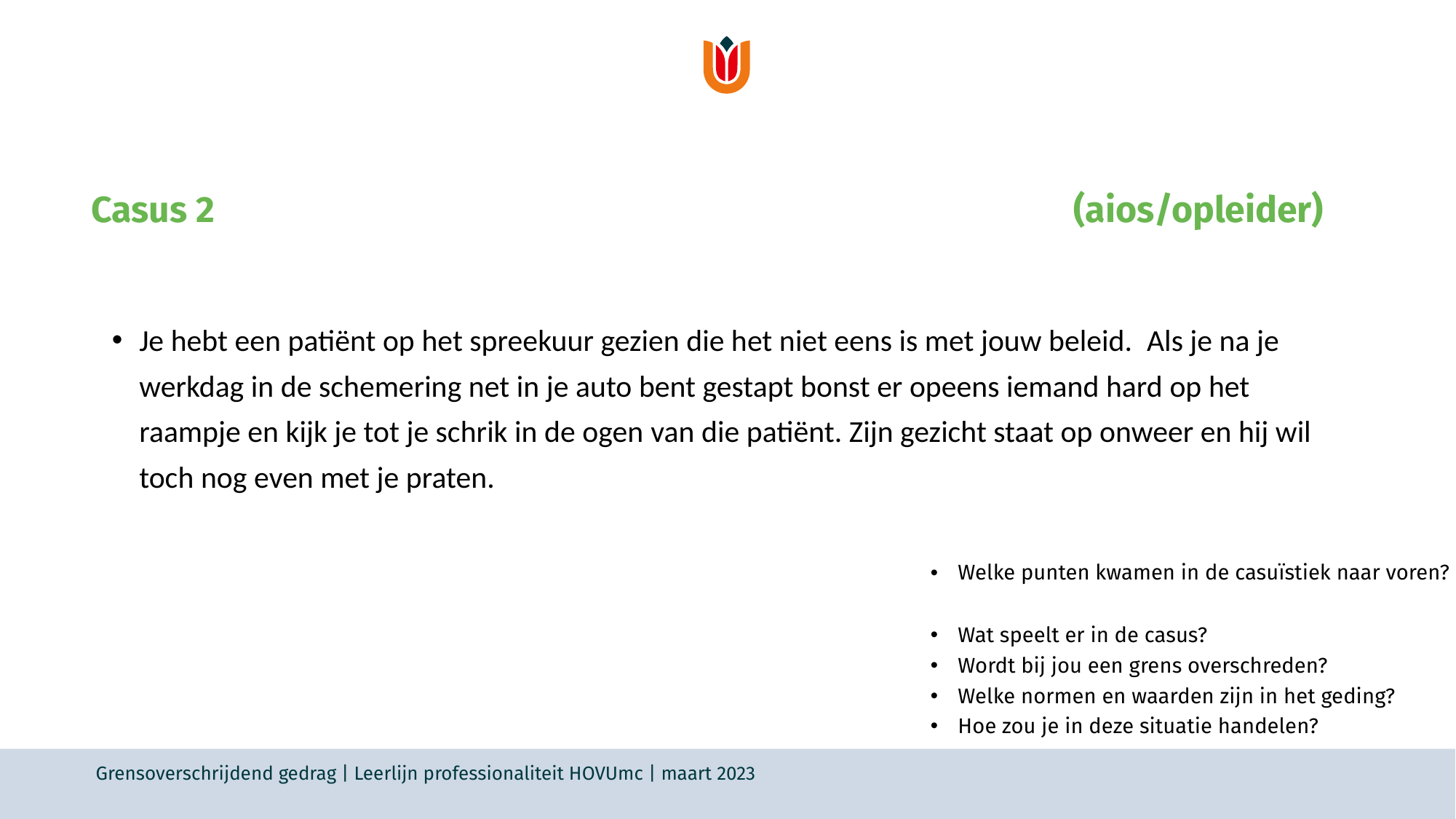

# Casus 2								(aios/opleider)
Je hebt een patiënt op het spreekuur gezien die het niet eens is met jouw beleid.  Als je na je werkdag in de schemering net in je auto bent gestapt bonst er opeens iemand hard op het raampje en kijk je tot je schrik in de ogen van die patiënt. Zijn gezicht staat op onweer en hij wil toch nog even met je praten.

Welke punten kwamen in de casuïstiek naar voren?

Wat speelt er in de casus?
Wordt bij jou een grens overschreden?
Welke normen en waarden zijn in het geding?
Hoe zou je in deze situatie handelen?

Grensoverschrijdend gedrag | Leerlijn professionaliteit HOVUmc | maart 2023